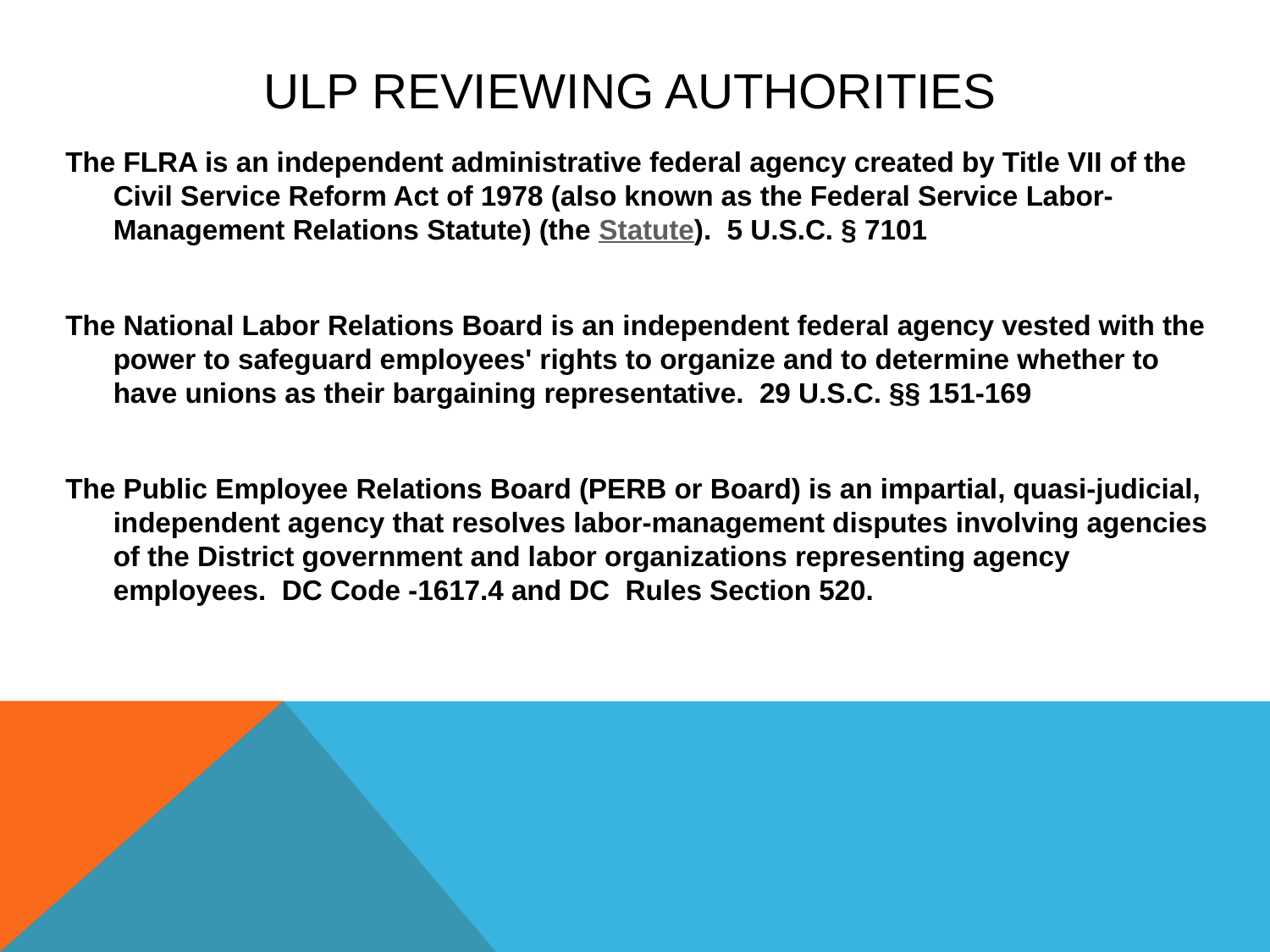

# ULP REVIEWING AUTHORITIES
The FLRA is an independent administrative federal agency created by Title VII of the Civil Service Reform Act of 1978 (also known as the Federal Service Labor-Management Relations Statute) (the Statute).  5 U.S.C. § 7101

The National Labor Relations Board is an independent federal agency vested with the power to safeguard employees' rights to organize and to determine whether to have unions as their bargaining representative.  29 U.S.C. §§ 151-169

The Public Employee Relations Board (PERB or Board) is an impartial, quasi-judicial, independent agency that resolves labor-management disputes involving agencies of the District government and labor organizations representing agency employees.  DC Code -1617.4 and DC  Rules Section 520.